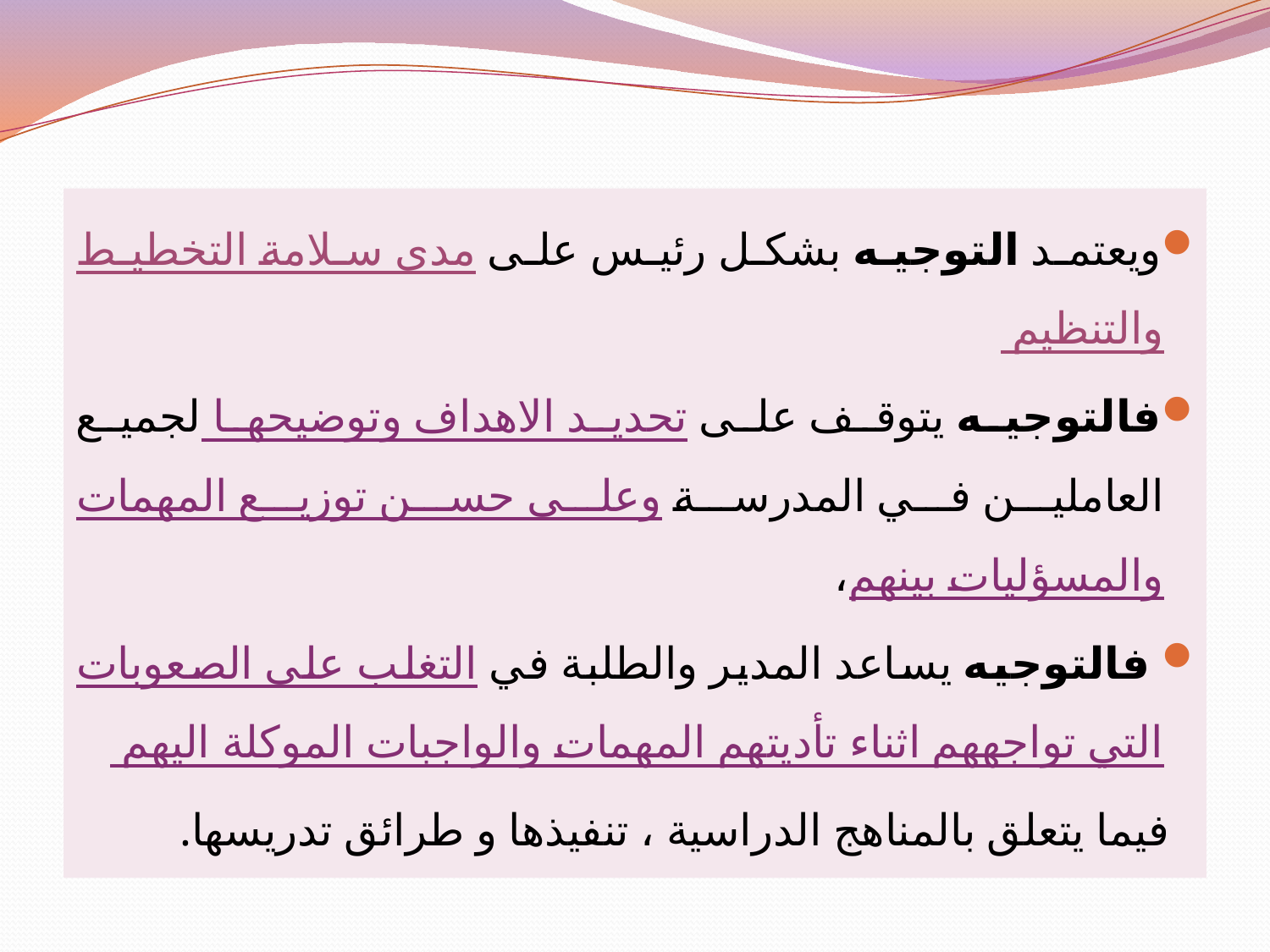

ويعتمد التوجيه بشكل رئيس على مدى سلامة التخطيط والتنظيم
فالتوجيه يتوقف على تحديد الاهداف وتوضيحها لجميع العاملين في المدرسة وعلى حسن توزيع المهمات والمسؤليات بينهم،
 فالتوجيه يساعد المدير والطلبة في التغلب على الصعوبات التي تواجههم اثناء تأديتهم المهمات والواجبات الموكلة اليهم
  فيما يتعلق بالمناهج الدراسية ، تنفيذها و طرائق تدريسها.